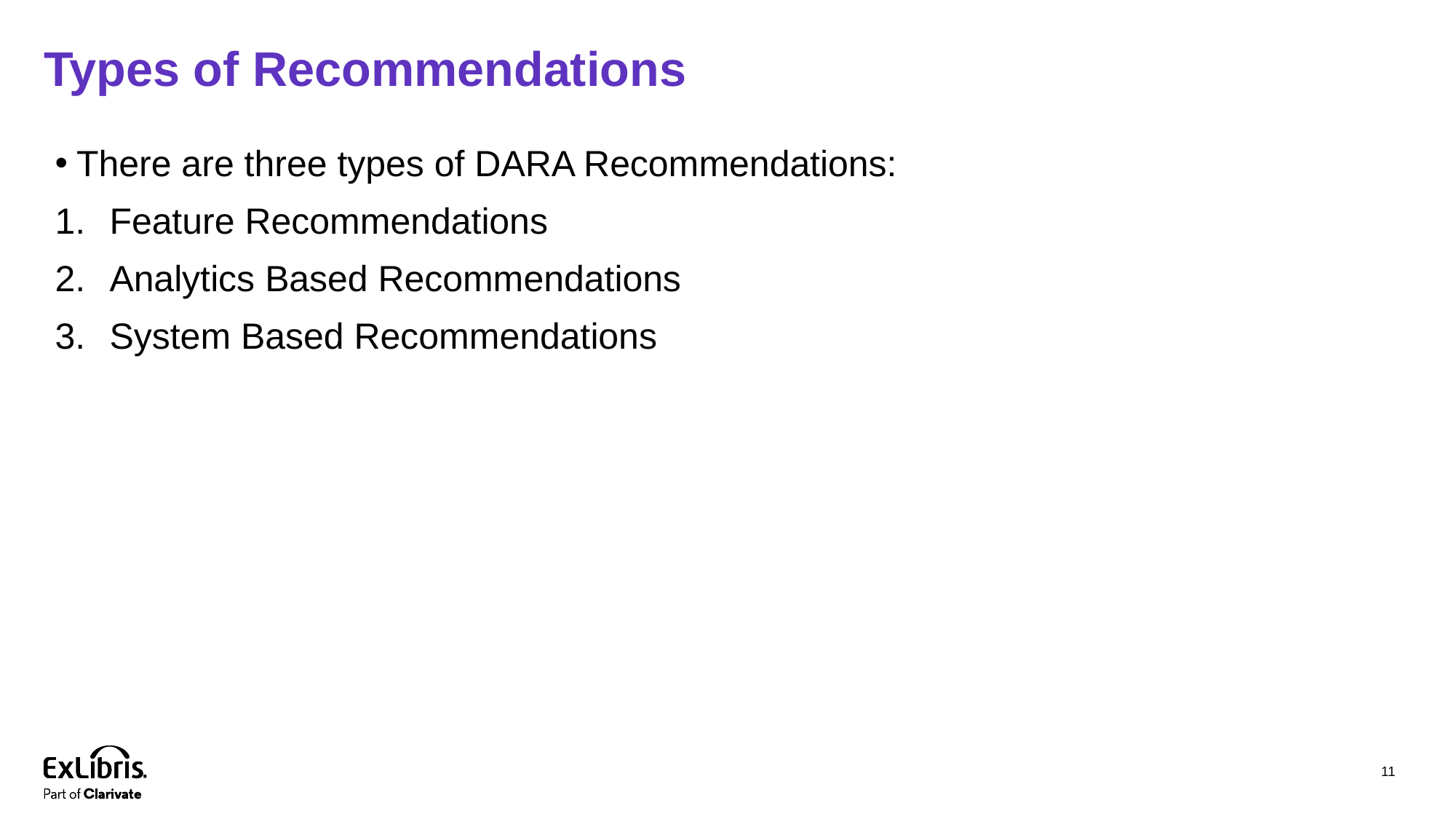

# Types of Recommendations
There are three types of DARA Recommendations:
Feature Recommendations
Analytics Based Recommendations
System Based Recommendations

11